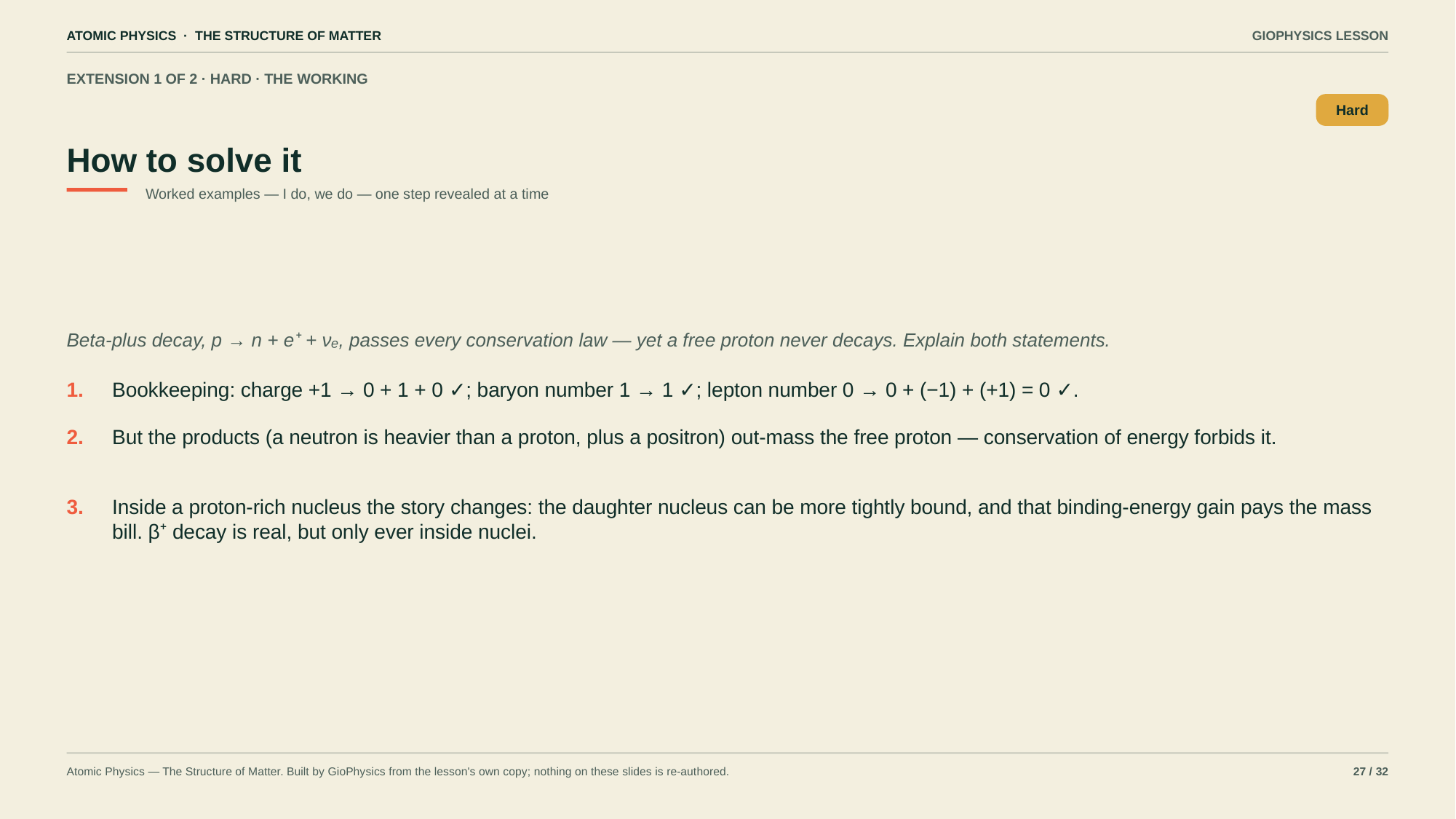

ATOMIC PHYSICS  ·  THE STRUCTURE OF MATTER
GIOPHYSICS LESSON

EXTENSION 1 OF 2 · HARD · THE WORKING
How to solve it

Hard
Worked examples — I do, we do — one step revealed at a time

Beta-plus decay, p → n + e⁺ + νₑ, passes every conservation law — yet a free proton never decays. Explain both statements.
1.
Bookkeeping: charge +1 → 0 + 1 + 0 ✓; baryon number 1 → 1 ✓; lepton number 0 → 0 + (−1) + (+1) = 0 ✓.
2.
But the products (a neutron is heavier than a proton, plus a positron) out-mass the free proton — conservation of energy forbids it.
3.
Inside a proton-rich nucleus the story changes: the daughter nucleus can be more tightly bound, and that binding-energy gain pays the mass bill. β⁺ decay is real, but only ever inside nuclei.

Atomic Physics — The Structure of Matter. Built by GioPhysics from the lesson's own copy; nothing on these slides is re-authored.
27 / 32